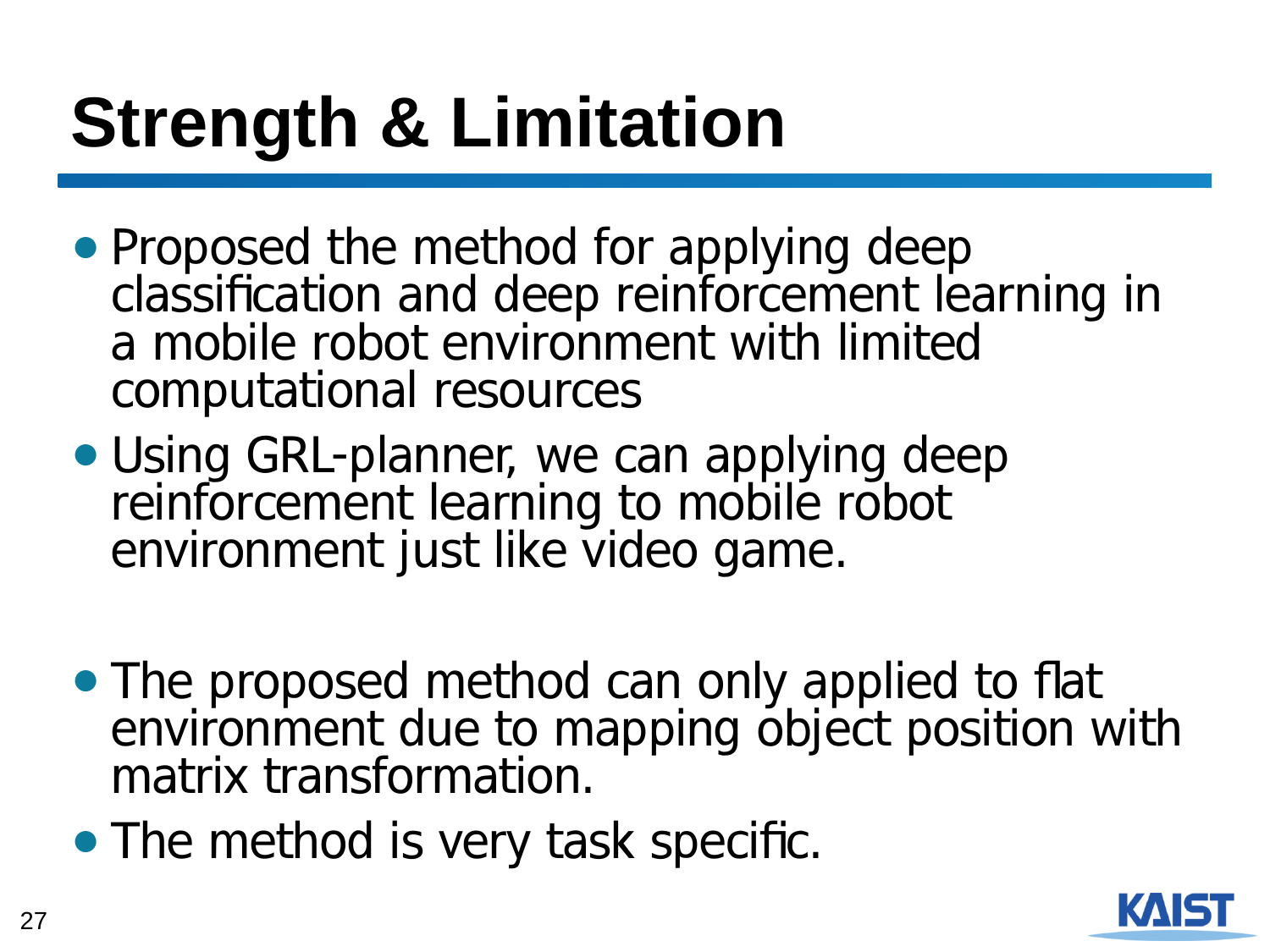

# Strength & Limitation
Proposed the method for applying deep classification and deep reinforcement learning in a mobile robot environment with limited computational resources
Using GRL-planner, we can applying deep reinforcement learning to mobile robot environment just like video game.

The proposed method can only applied to flat environment due to mapping object position with matrix transformation.
The method is very task specific.